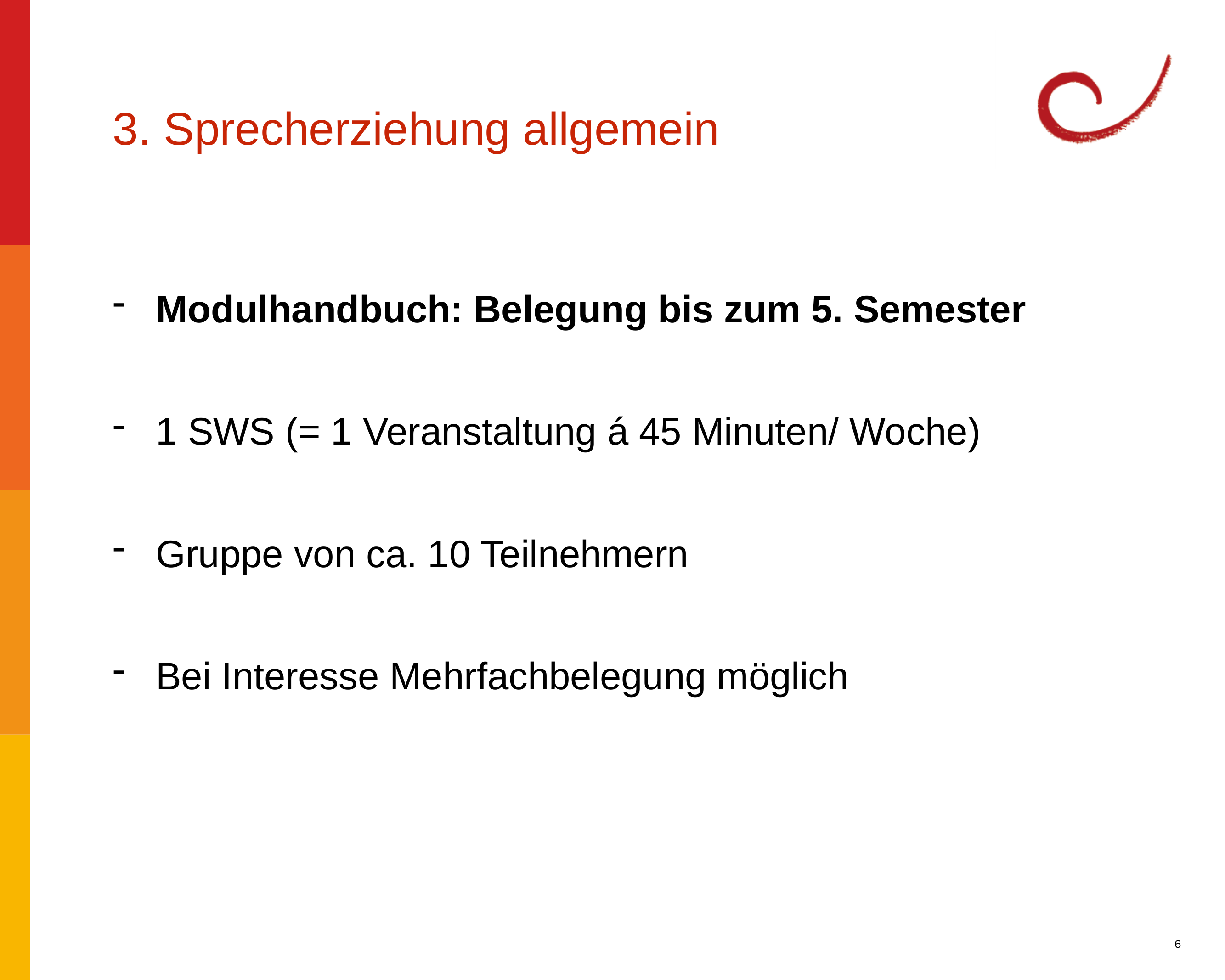

3. Sprecherziehung allgemein

Modulhandbuch: Belegung bis zum 5. Semester
1 SWS (= 1 Veranstaltung á 45 Minuten/ Woche)
Gruppe von ca. 10 Teilnehmern
Bei Interesse Mehrfachbelegung möglich

6